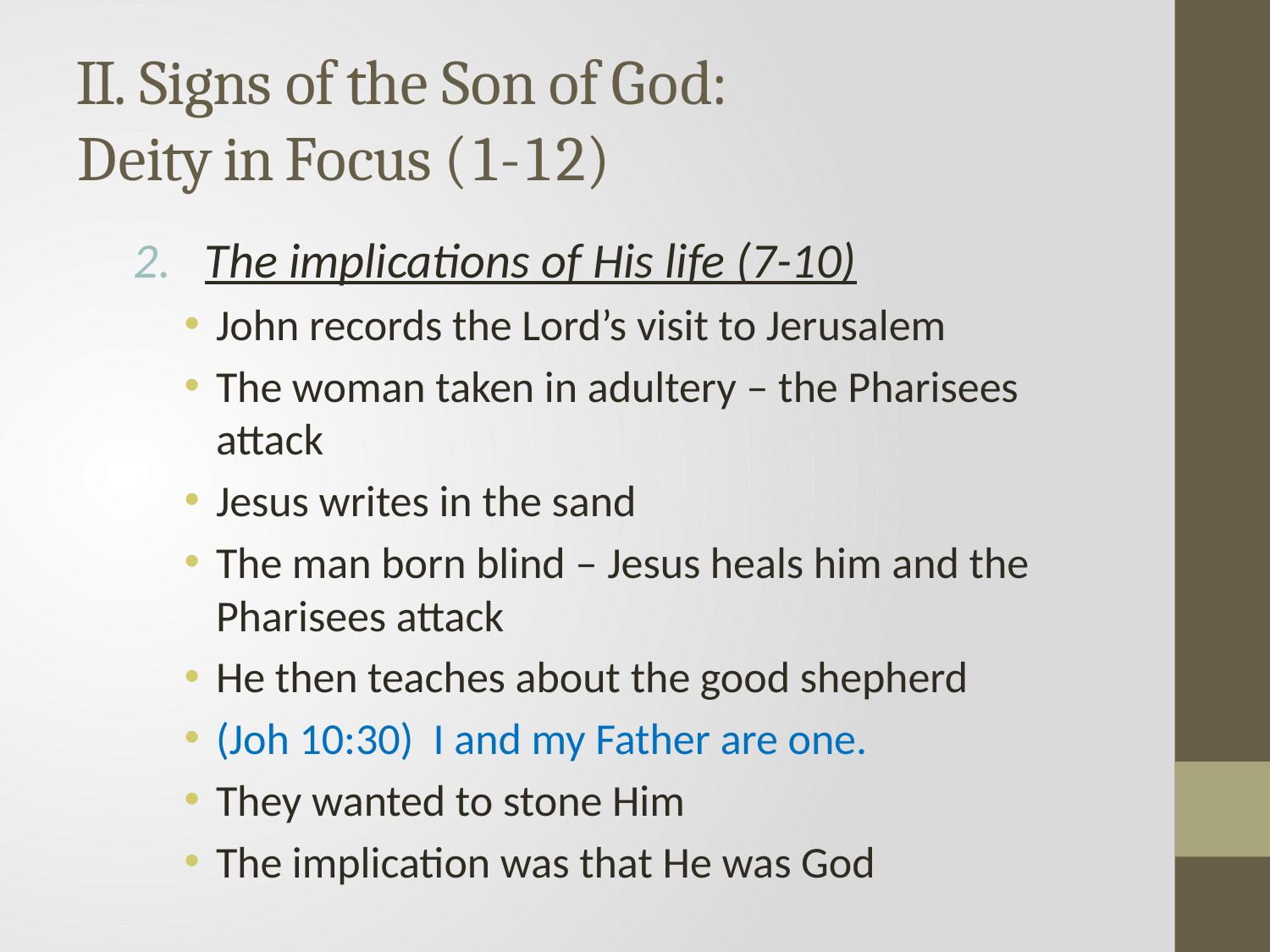

# II. Signs of the Son of God: Deity in Focus (1-12)
The implications of His life (7-10)
John records the Lord’s visit to Jerusalem
The woman taken in adultery – the Pharisees attack
Jesus writes in the sand
The man born blind – Jesus heals him and the Pharisees attack
He then teaches about the good shepherd
(Joh 10:30)  I and my Father are one.
They wanted to stone Him
The implication was that He was God